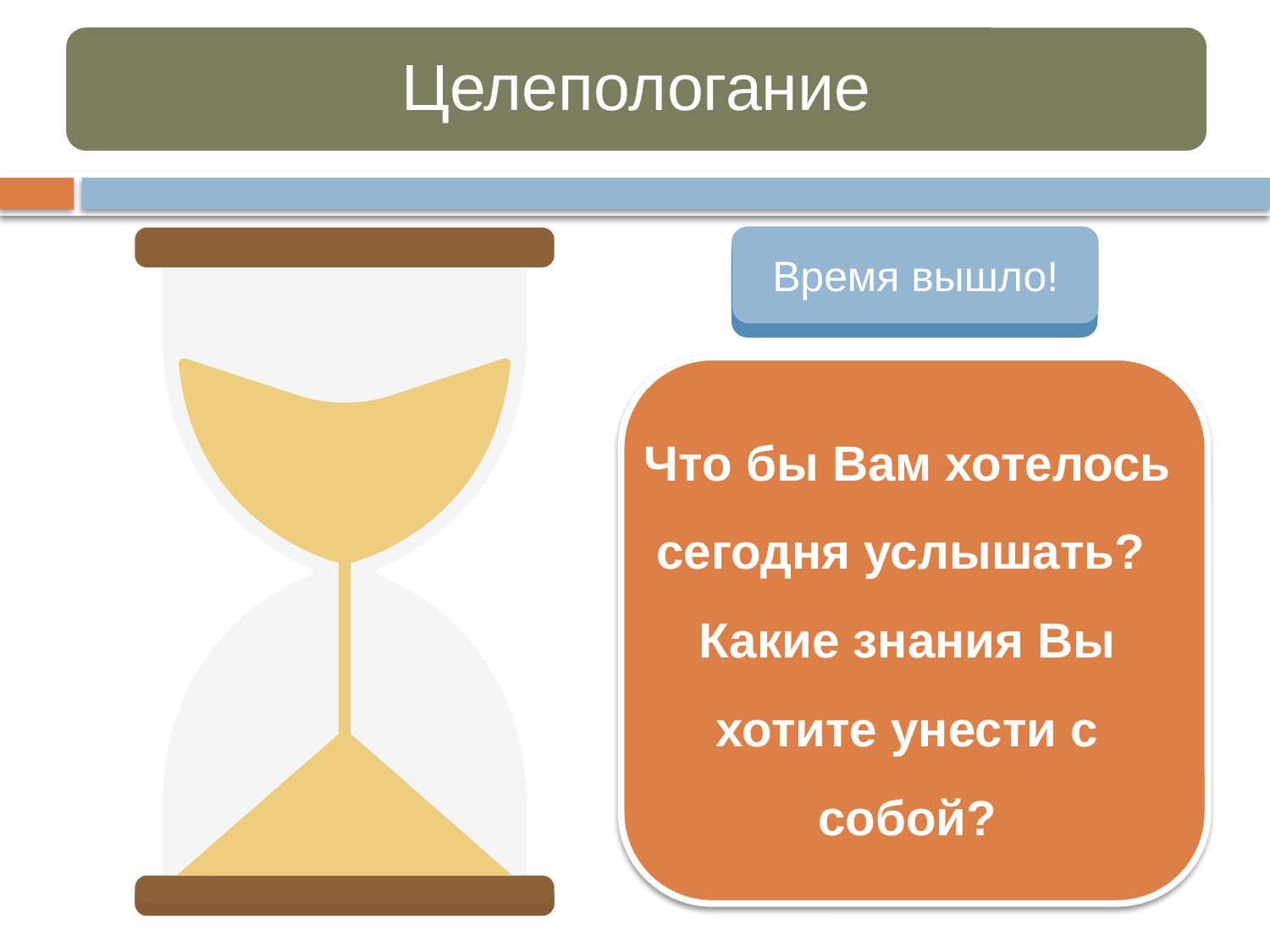

Целепологание
#
Время вышло!

Время пошло!

Что бы Вам хотелось сегодня услышать?
Какие знания Вы хотите унести с собой?